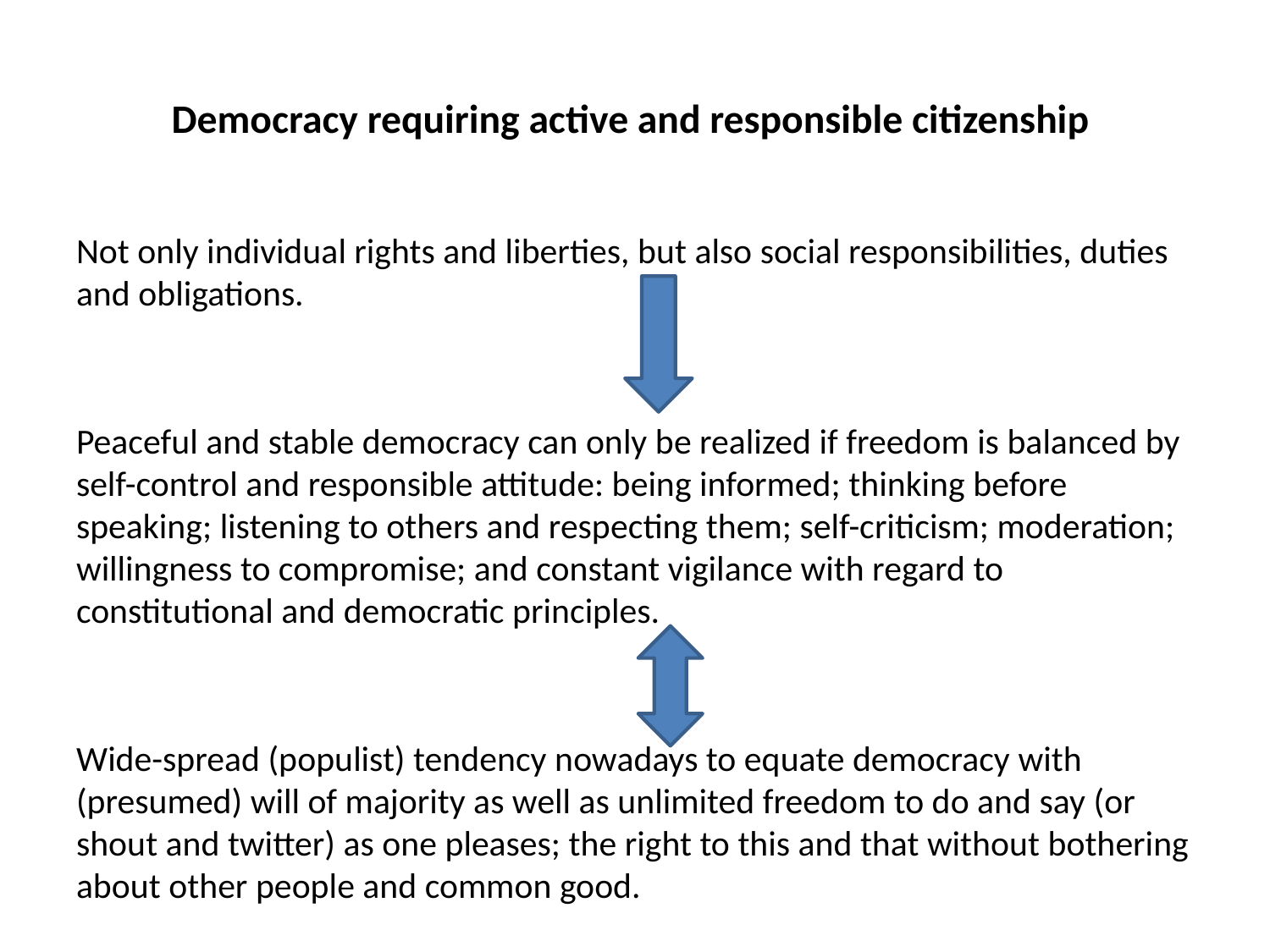

# Democracy requiring active and responsible citizenship
Not only individual rights and liberties, but also social responsibilities, duties and obligations.

Peaceful and stable democracy can only be realized if freedom is balanced by self-control and responsible attitude: being informed; thinking before speaking; listening to others and respecting them; self-criticism; moderation; willingness to compromise; and constant vigilance with regard to constitutional and democratic principles.

Wide-spread (populist) tendency nowadays to equate democracy with  (presumed) will of majority as well as unlimited freedom to do and say (or shout and twitter) as one pleases; the right to this and that without bothering about other people and common good.